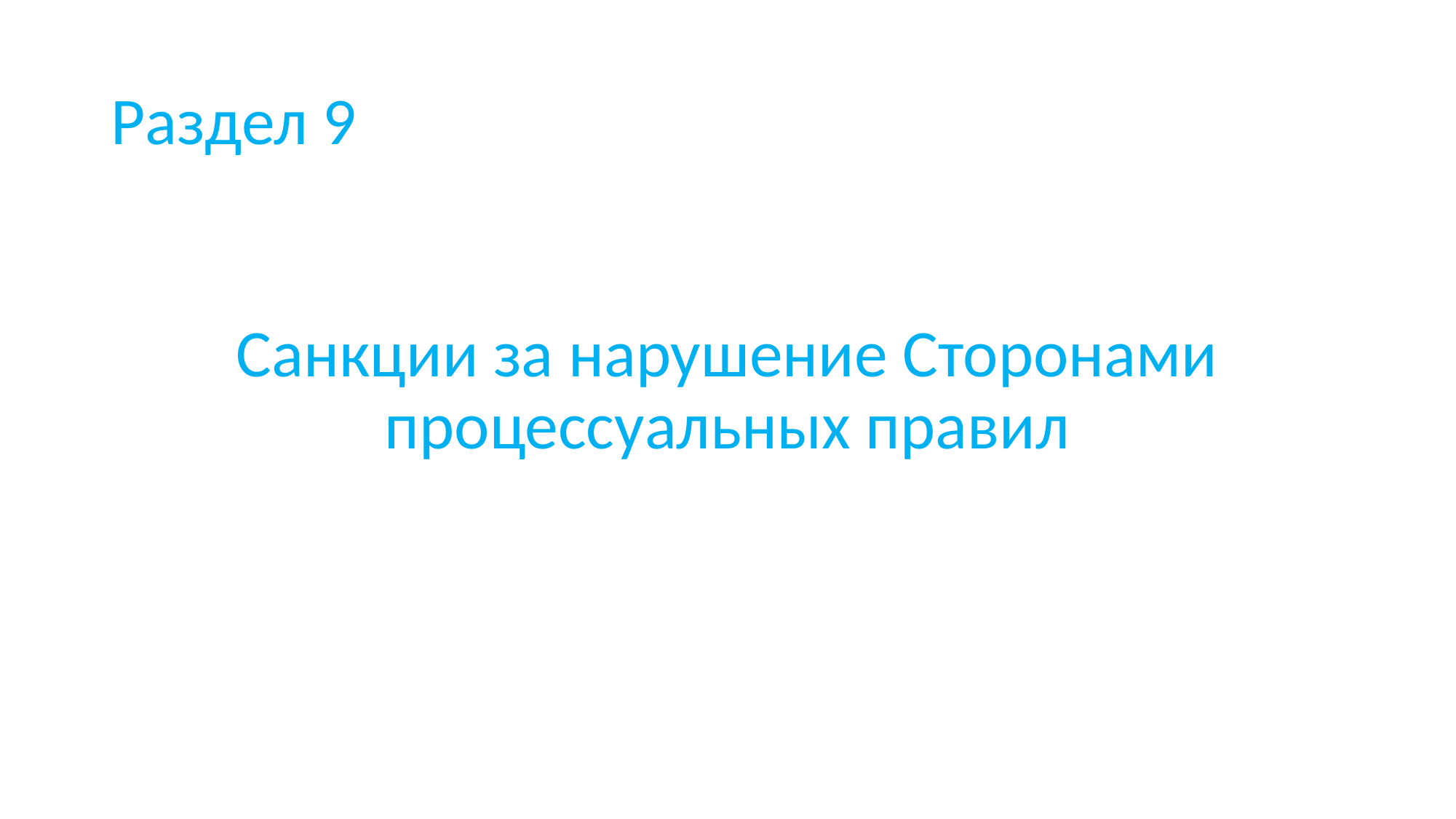

# Раздел 9

Санкции за нарушение Сторонами процессуальных правил